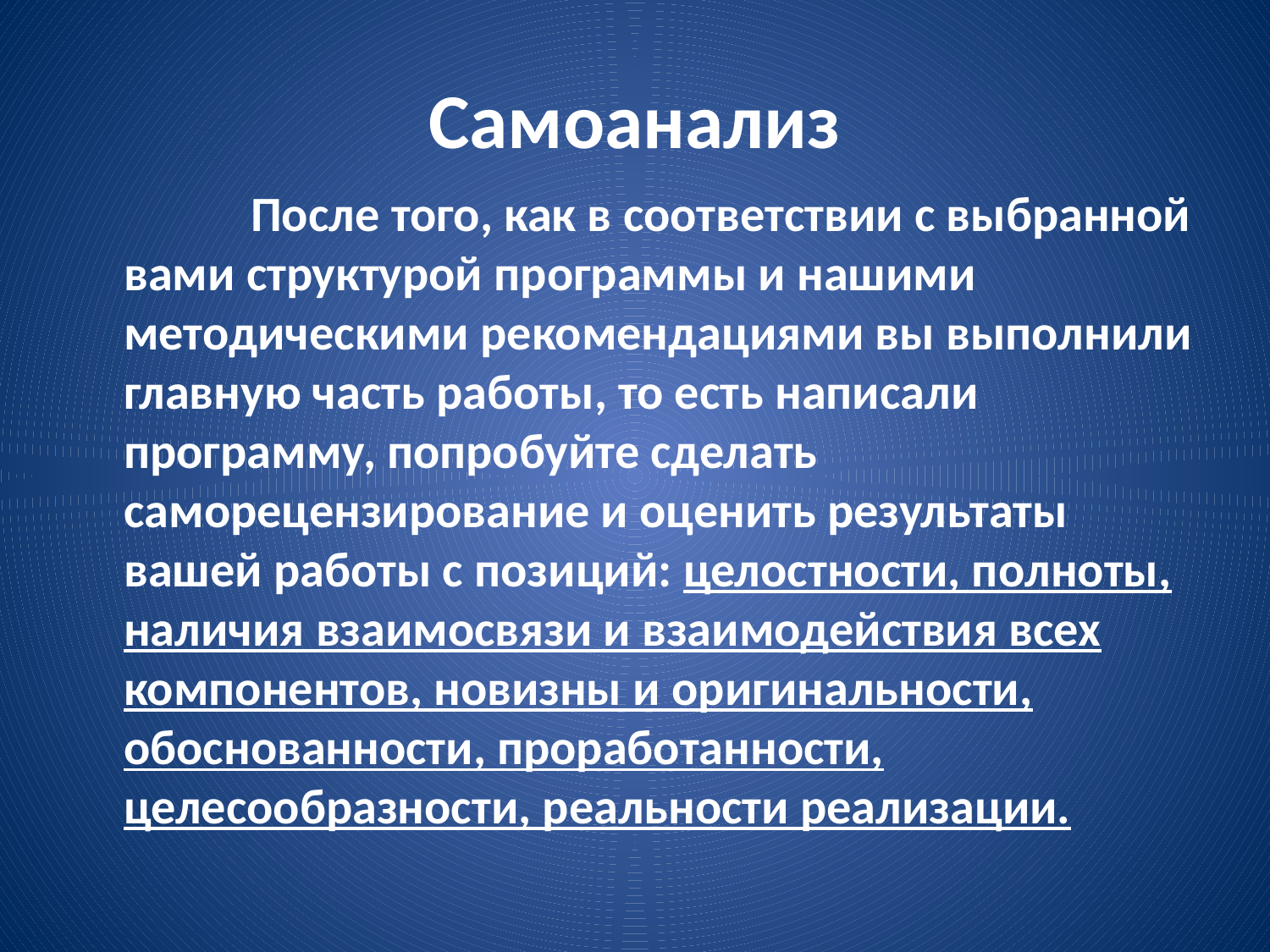

# Самоанализ
		После того, как в соответствии с выбранной вами структурой программы и нашими методическими рекомендациями вы выполнили главную часть работы, то есть написали программу, попробуйте сделать саморецензирование и оценить результаты вашей работы с позиций: целостности, полноты, наличия взаимосвязи и взаимодействия всех компонентов, новизны и оригинальности, обоснованности, проработанности, целесообразности, реальности реализации.